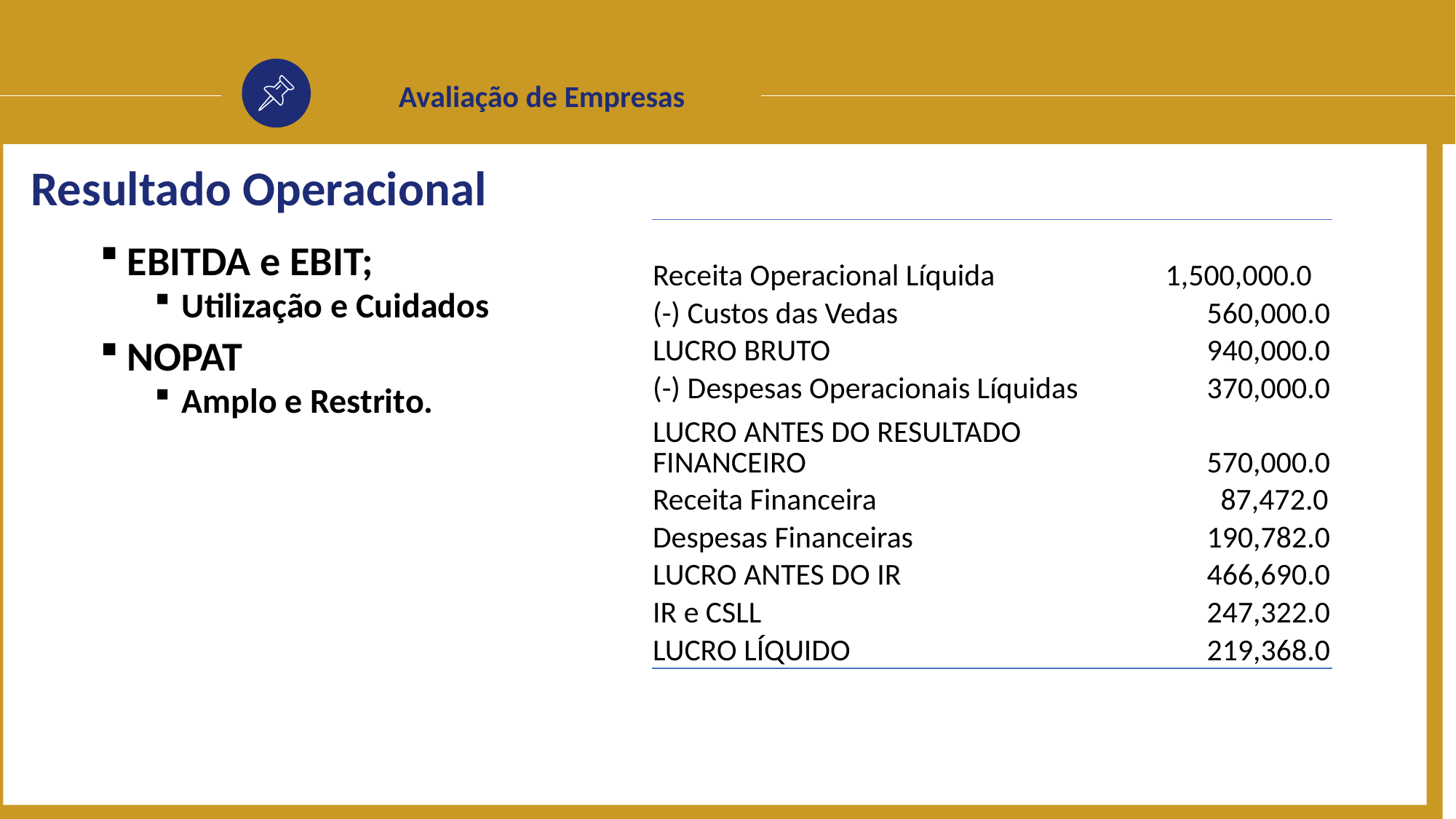

Avaliação de Empresas
Resultado Operacional

| Receita Operacional Líquida | 1,500,000.0 |
| --- | --- |
| (-) Custos das Vedas | 560,000.0 |
| LUCRO BRUTO | 940,000.0 |
| (-) Despesas Operacionais Líquidas | 370,000.0 |
| LUCRO ANTES DO RESULTADO FINANCEIRO | 570,000.0 |
| Receita Financeira | 87,472.0 |
| Despesas Financeiras | 190,782.0 |
| LUCRO ANTES DO IR | 466,690.0 |
| IR e CSLL | 247,322.0 |
| LUCRO LÍQUIDO | 219,368.0 |
EBITDA e EBIT;
Utilização e Cuidados
NOPAT
Amplo e Restrito.